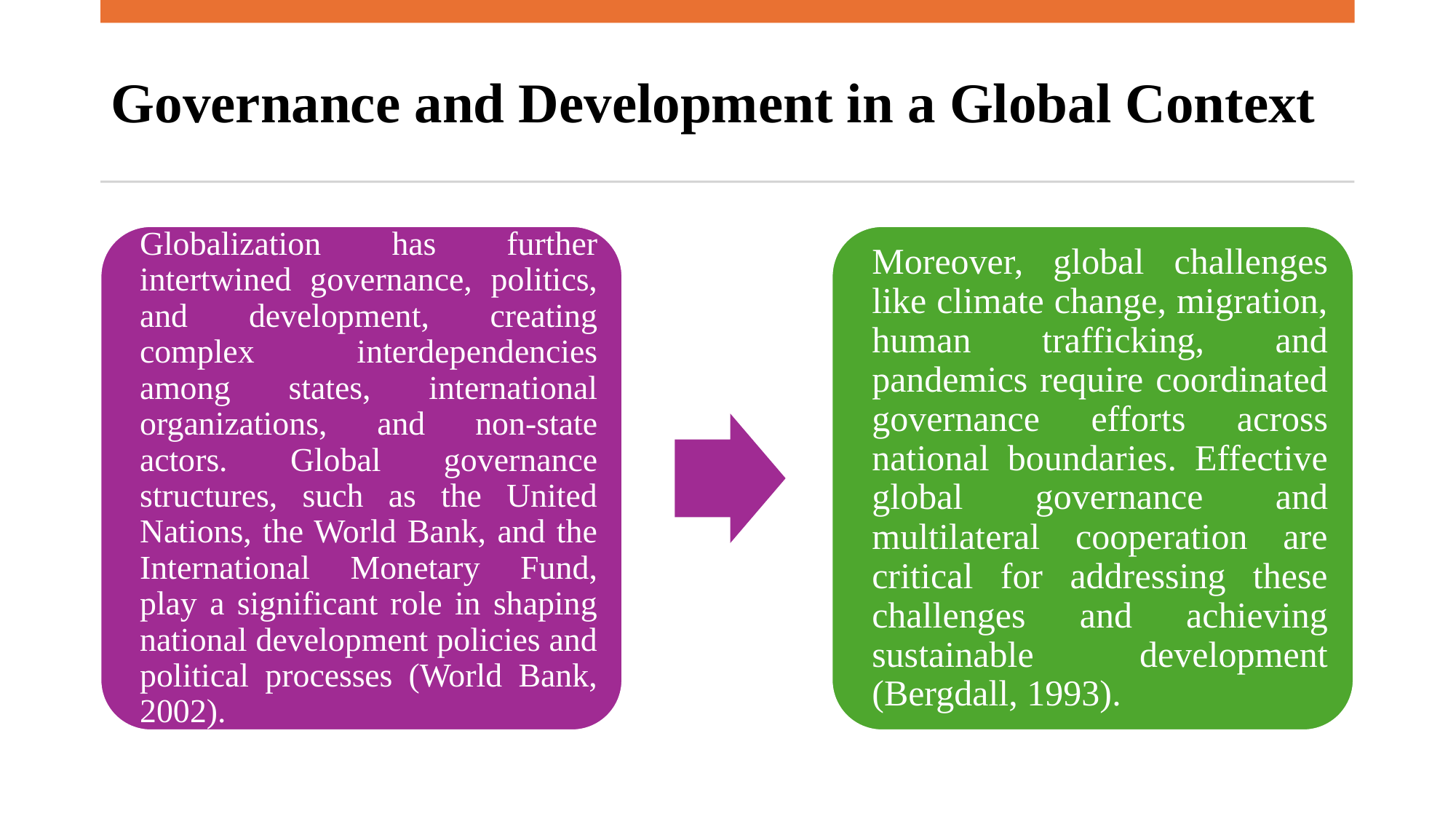

# Governance and Development in a Global Context

Globalization has further intertwined governance, politics, and development, creating complex interdependencies among states, international organizations, and non-state actors. Global governance structures, such as the United Nations, the World Bank, and the International Monetary Fund, play a significant role in shaping national development policies and political processes (World Bank, 2002).

Moreover, global challenges like climate change, migration, human trafficking, and pandemics require coordinated governance efforts across national boundaries. Effective global governance and multilateral cooperation are critical for addressing these challenges and achieving sustainable development (Bergdall, 1993).